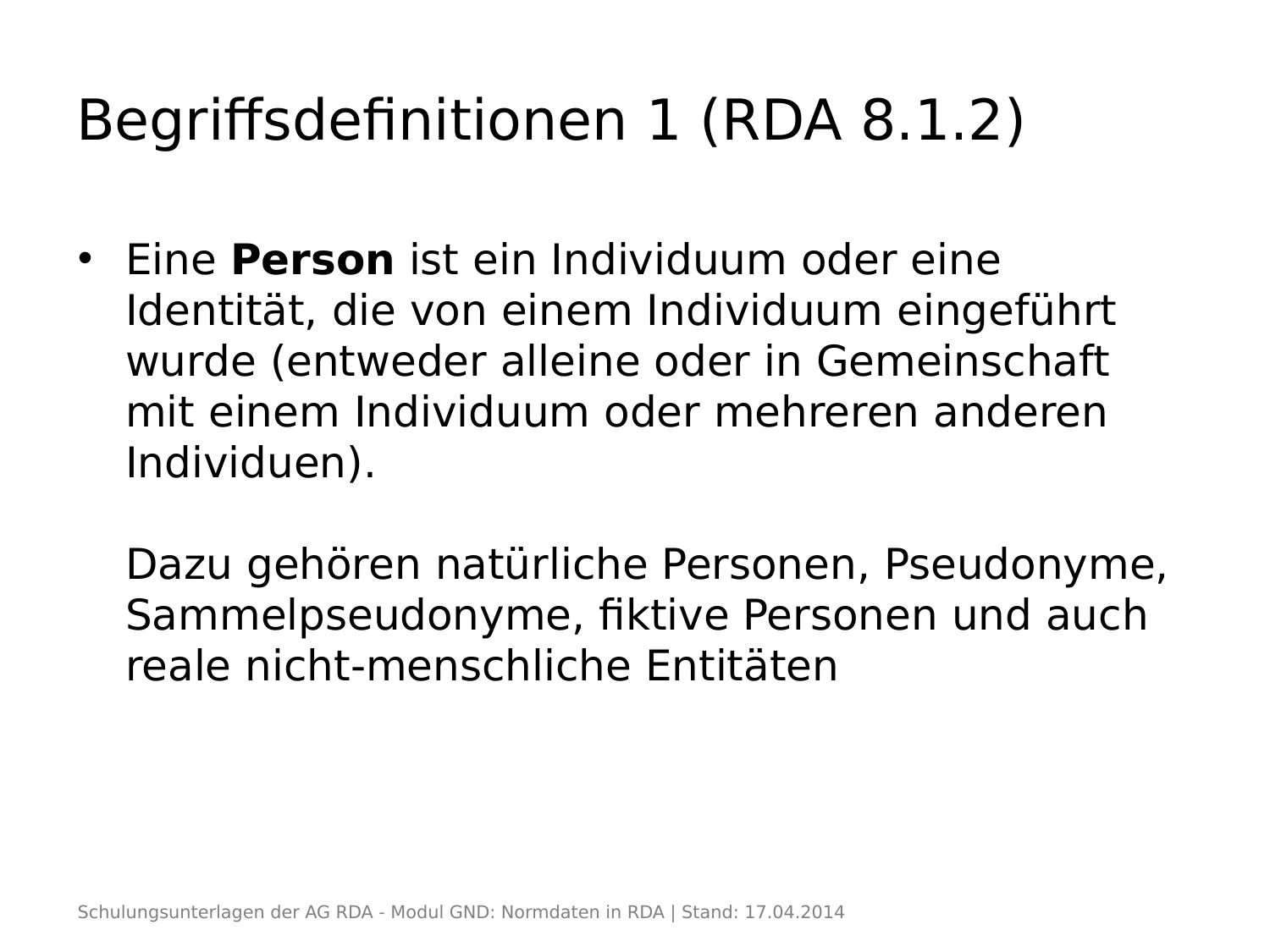

# Begriffsdefinitionen 1 (RDA 8.1.2)
Eine Person ist ein Individuum oder eine Identität, die von einem Individuum eingeführt wurde (entweder alleine oder in Gemeinschaft mit einem Individuum oder mehreren anderen Individuen).
Dazu gehören natürliche Personen, Pseudonyme, Sammelpseudonyme, fiktive Personen und auch reale nicht-menschliche Entitäten

Schulungsunterlagen der AG RDA - Modul GND: Normdaten in RDA | Stand: 17.04.2014